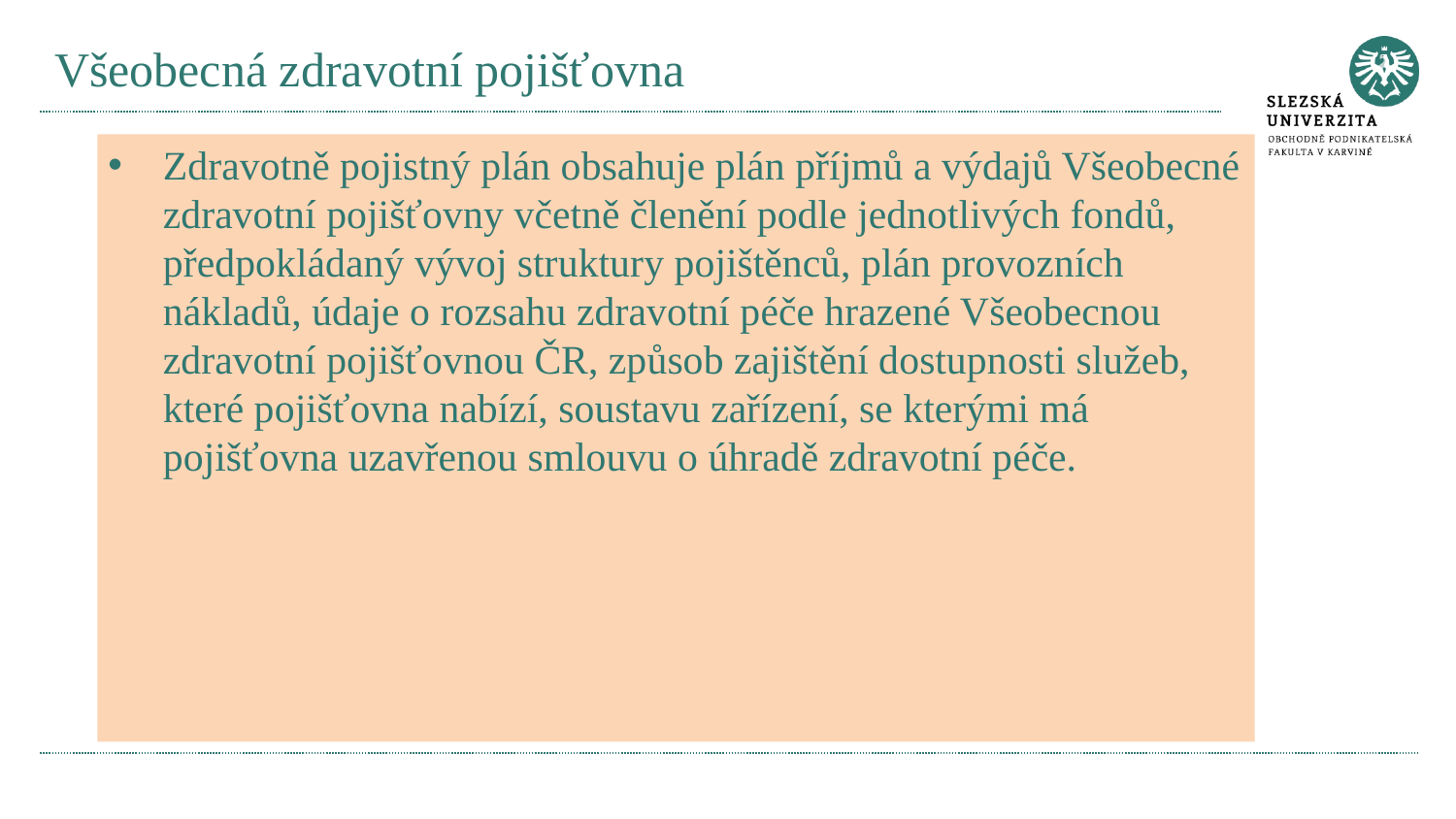

# Všeobecná zdravotní pojišťovna
Zdravotně pojistný plán obsahuje plán příjmů a výdajů Všeobecné zdravotní pojišťovny včetně členění podle jednotlivých fondů, předpokládaný vývoj struktury pojištěnců, plán provozních nákladů, údaje o rozsahu zdravotní péče hrazené Všeobecnou zdravotní pojišťovnou ČR, způsob zajištění dostupnosti služeb, které pojišťovna nabízí, soustavu zařízení, se kterými má pojišťovna uzavřenou smlouvu o úhradě zdravotní péče.